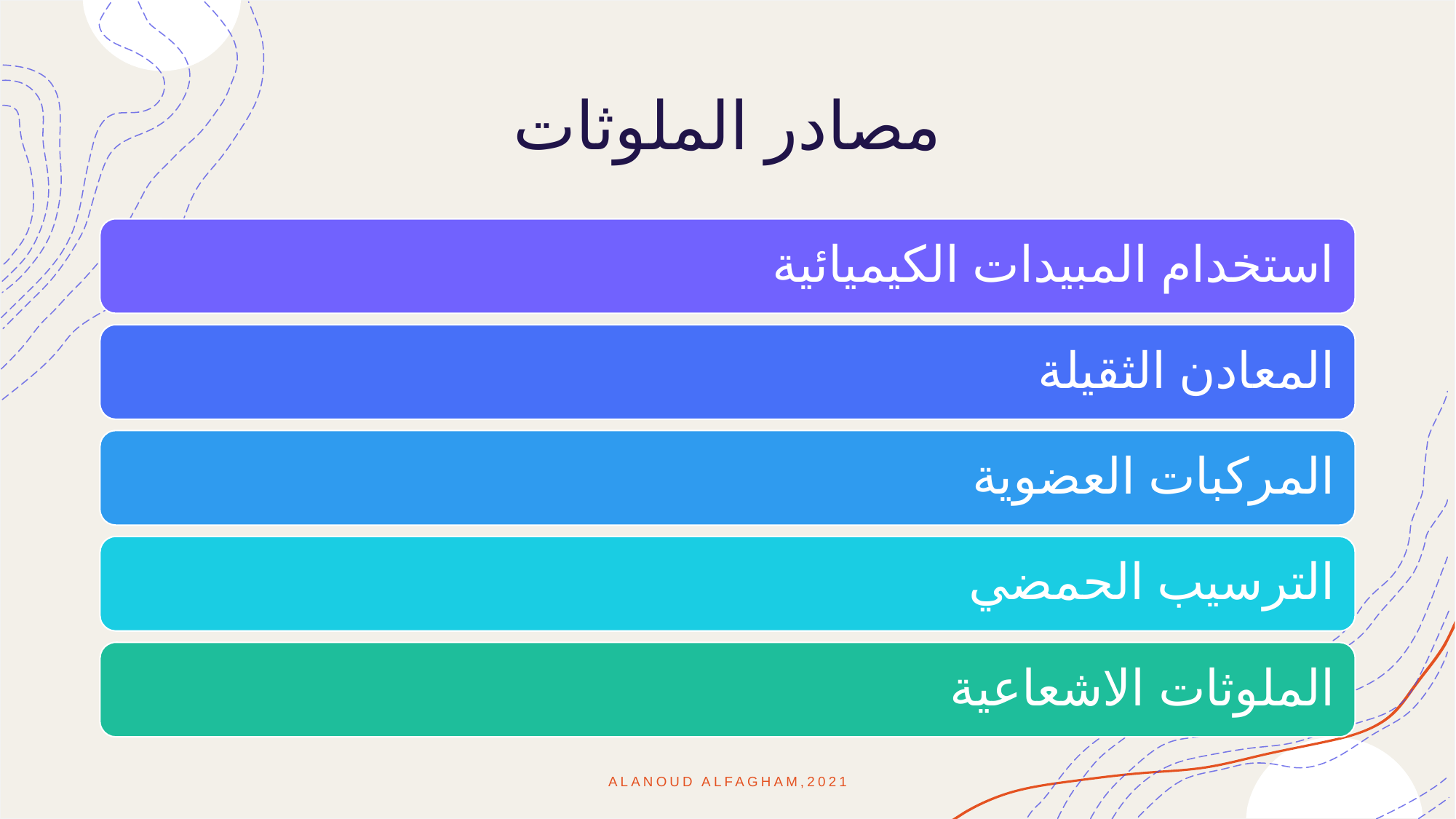

# مصادر الملوثات
استخدام المبيدات الكيميائية
المعادن الثقيلة
المركبات العضوية
الترسيب الحمضي
الملوثات الاشعاعية
Alanoud Alfagham,2021